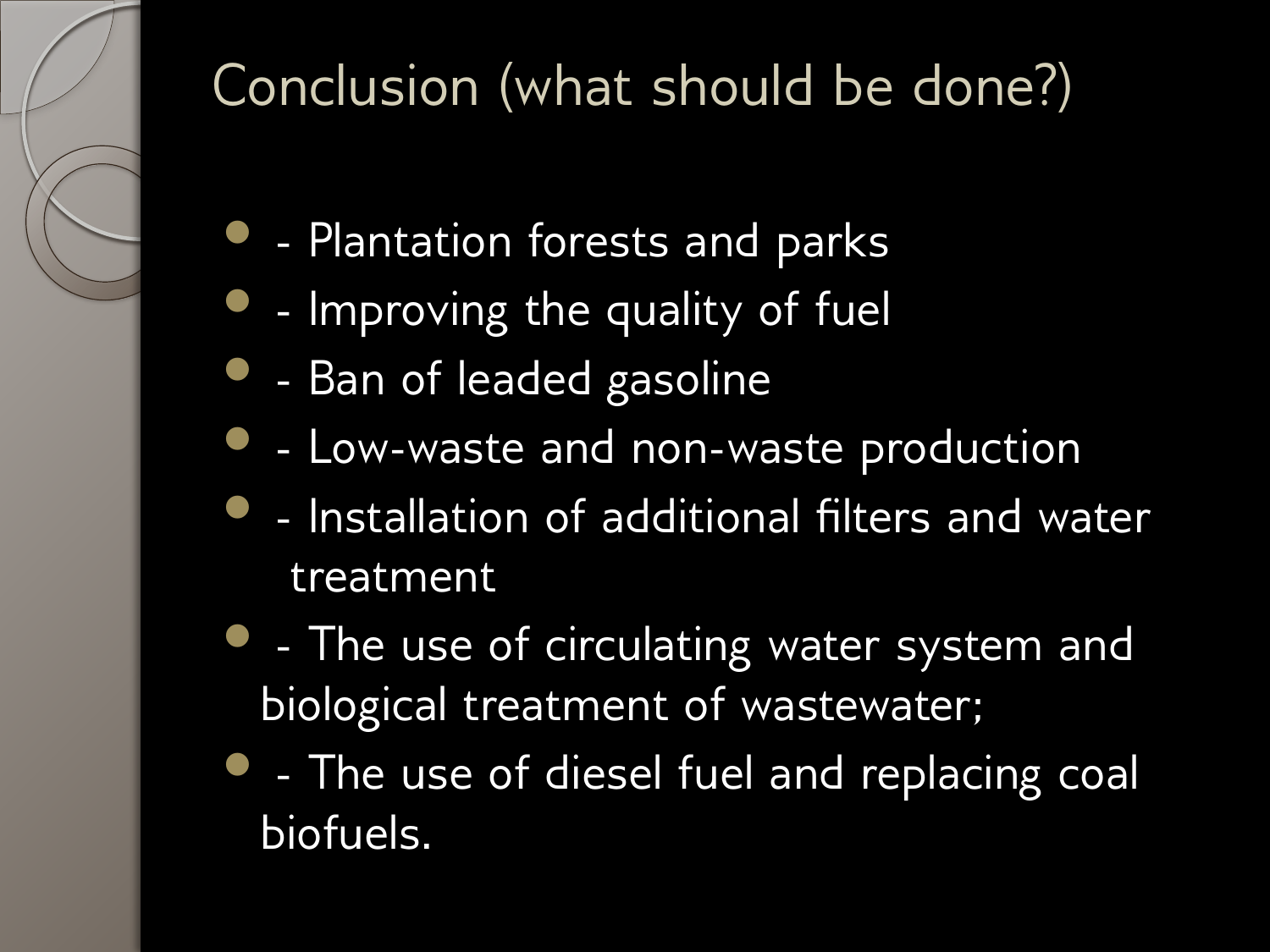

# Conclusion (what should be done?)
 - Plantation forests and parks
 - Improving the quality of fuel
 - Ban of leaded gasoline
 - Low-waste and non-waste production
 - Installation of additional filters and water       treatment
 - The use of circulating water system and biological treatment of wastewater;
 - The use of diesel fuel and replacing coal biofuels.